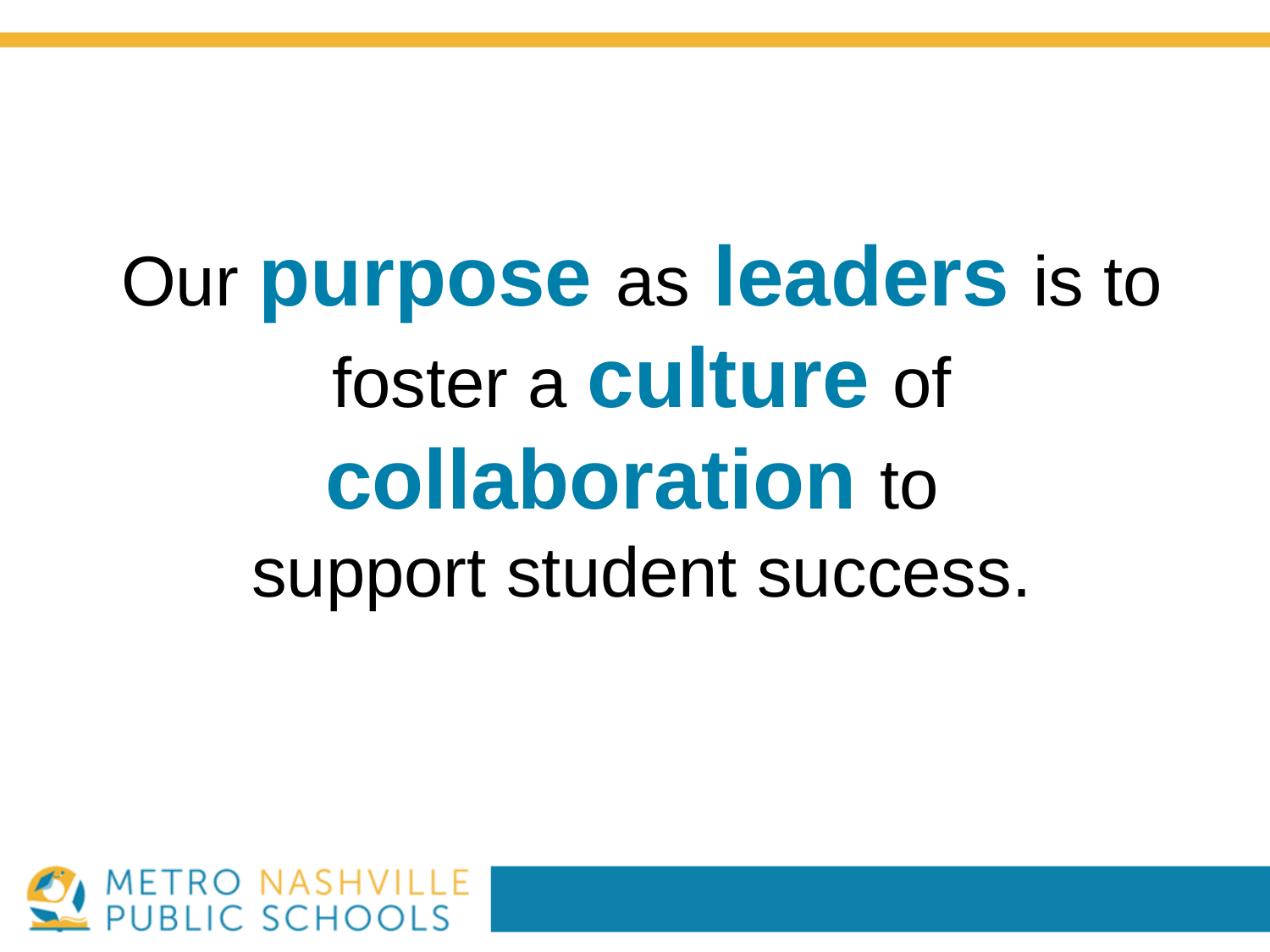

Our purpose as leaders is to foster a culture of collaboration to
support student success.